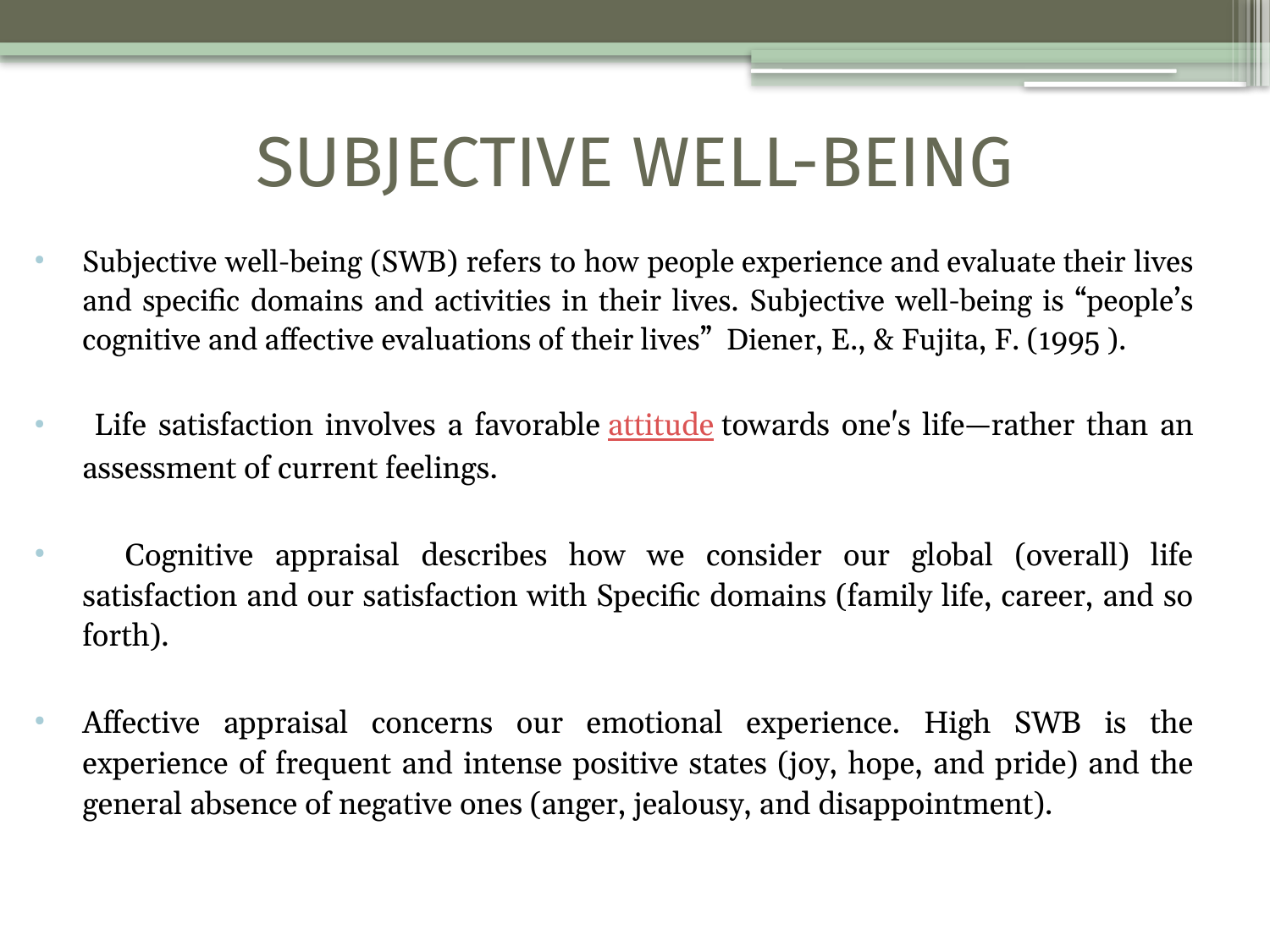

# SUBJECTIVE WELL-BEING
Subjective well-being (SWB) refers to how people experience and evaluate their lives and specific domains and activities in their lives. Subjective well-being is “people’s cognitive and affective evaluations of their lives”  Diener, E., & Fujita, F. (1995 ).

 Life satisfaction involves a favorable attitude towards one's life—rather than an assessment of current feelings.

  Cognitive appraisal describes how we consider our global (overall) life satisfaction and our satisfaction with Specific domains (family life, career, and so forth).

Affective appraisal concerns our emotional experience. High SWB is the experience of frequent and intense positive states (joy, hope, and pride) and the general absence of negative ones (anger, jealousy, and disappointment).